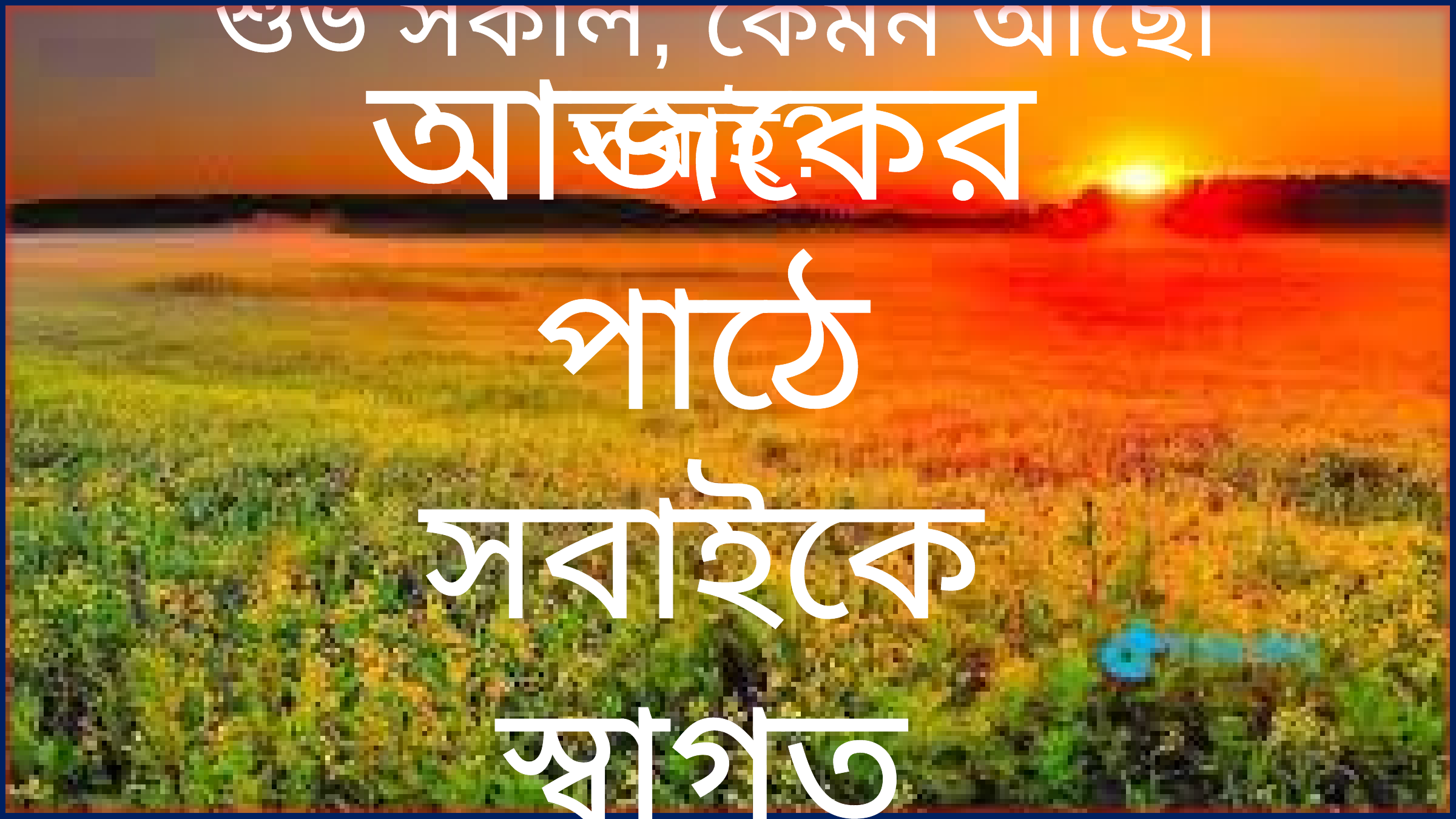

শুভ সকাল, কেমন আছো সবাই?
আজকের পাঠে
সবাইকে স্বাগত